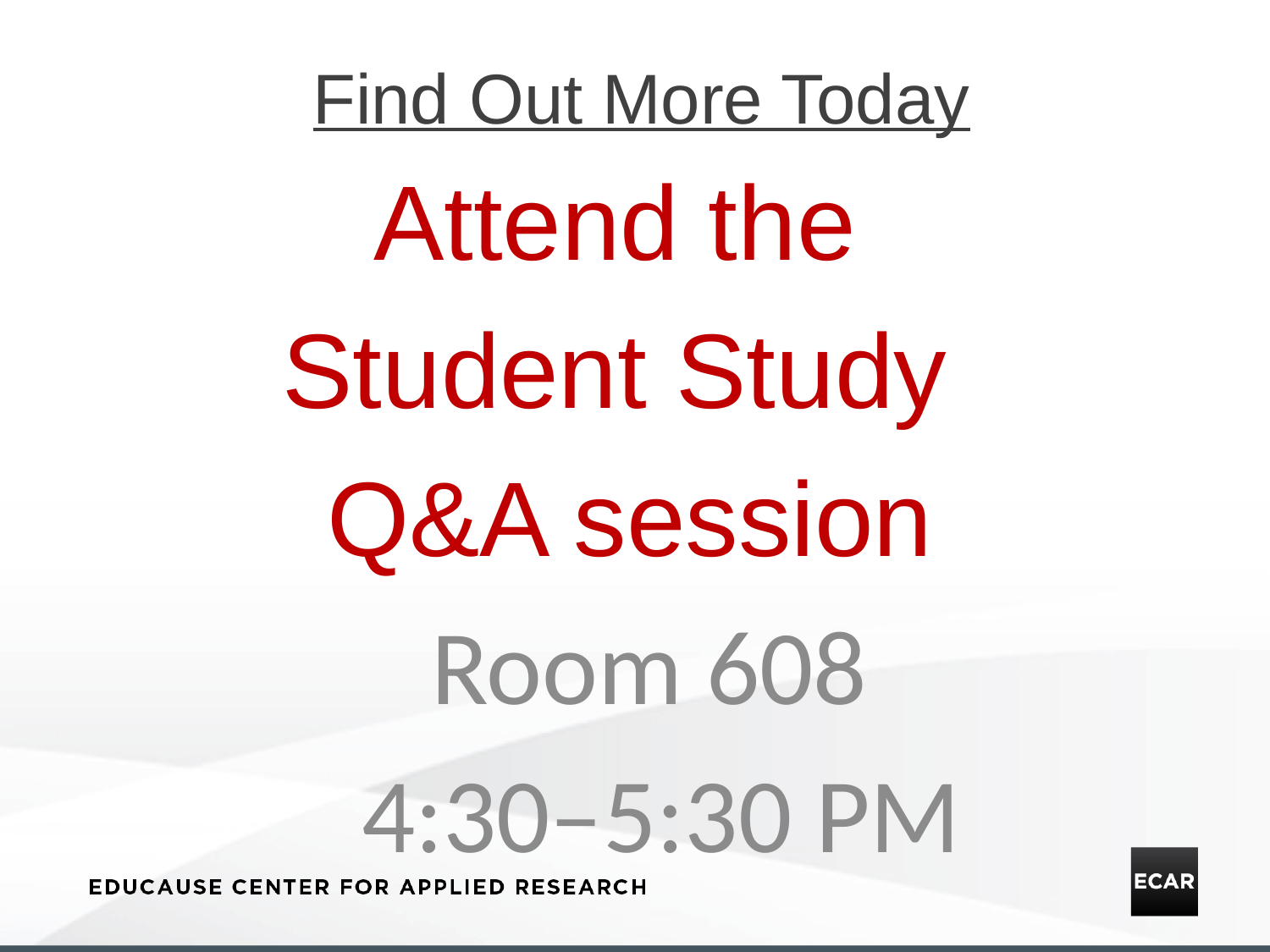

# Find Out More Today
Attend the
Student Study
Q&A session
Room 608
4:30–5:30 PM